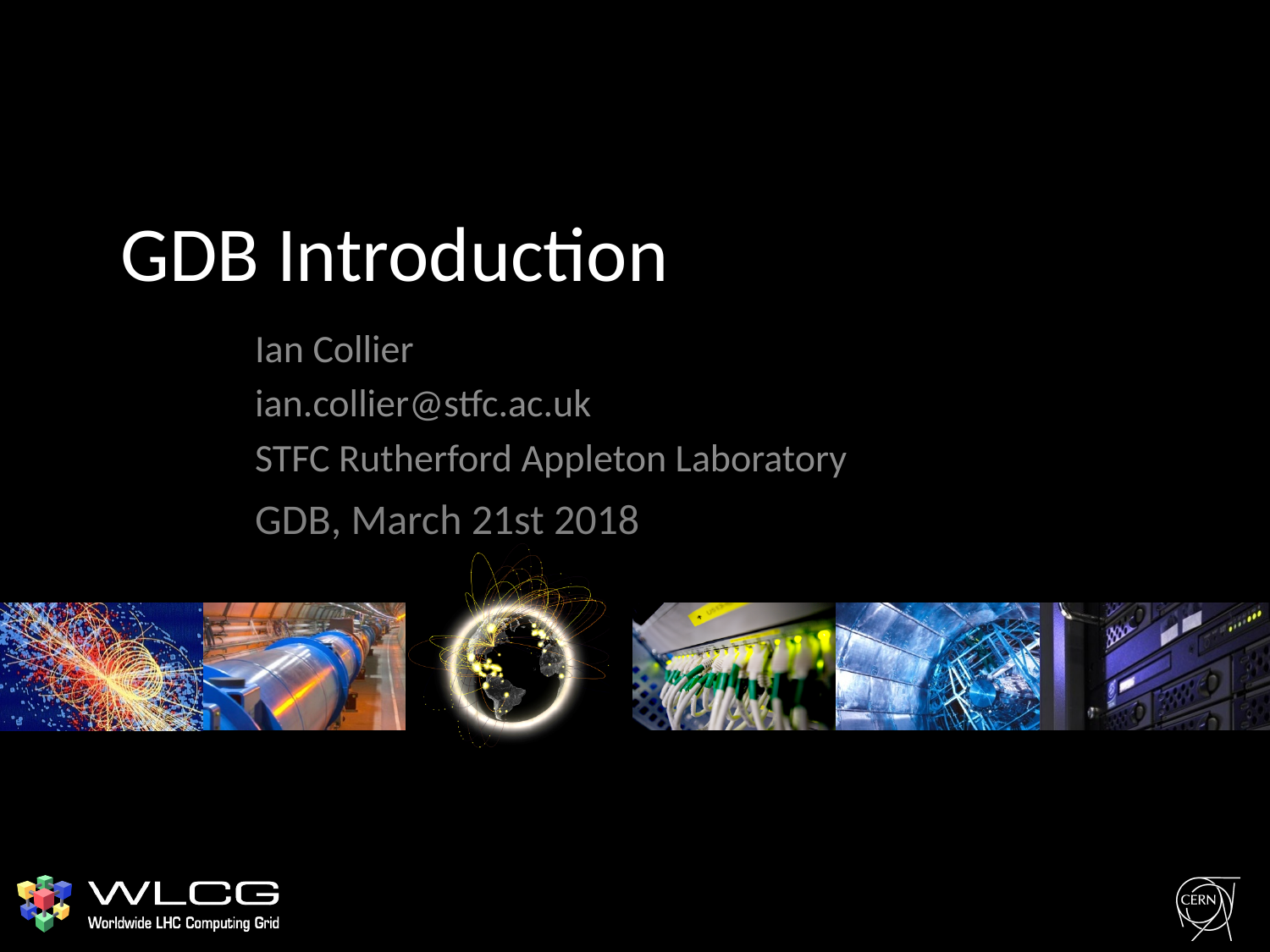

# GDB Introduction
Ian Collier
ian.collier@stfc.ac.uk
STFC Rutherford Appleton Laboratory
GDB, March 21st 2018